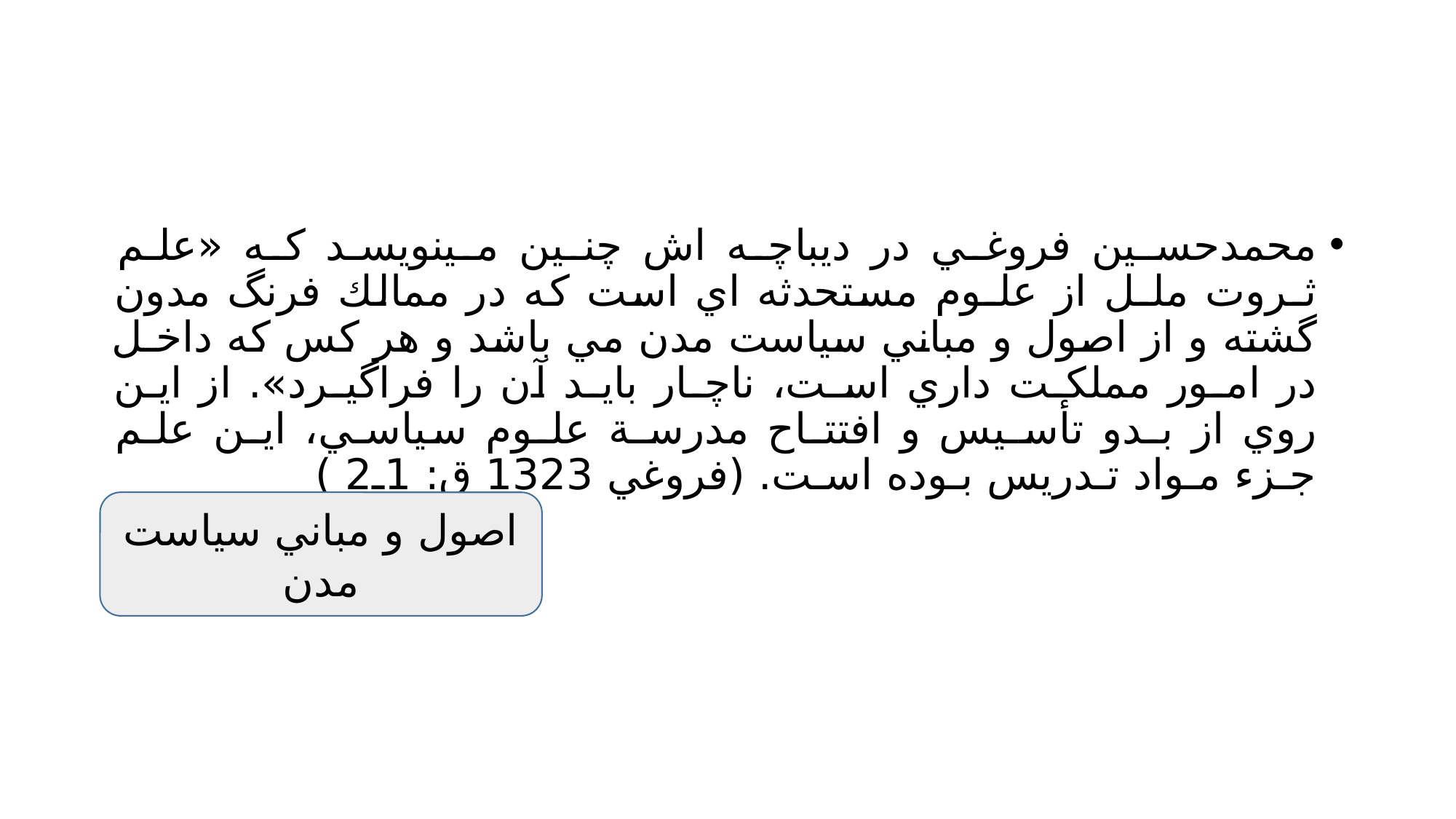

#
محمدحسـين فروغـي در ديباچـه اش چنـين مـينويسـد كـه «علـم ثـروت ملـل از علـوم مستحدثه اي است كه در ممالك فرنگ مدون گشته و از اصول و مباني سياست مدن مي باشد و هر كس كه داخـل در امـور مملكـت داري اسـت، ناچـار بايـد آن را فراگيـرد». از ايـن روي از بـدو تأسـيس و افتتـاح مدرسـة علـوم سياسـي، ايـن علـم جـزء مـواد تـدريس بـوده اسـت. (فروغي 1323 ق: 1ـ2 )

اصول و مباني سياست مدن